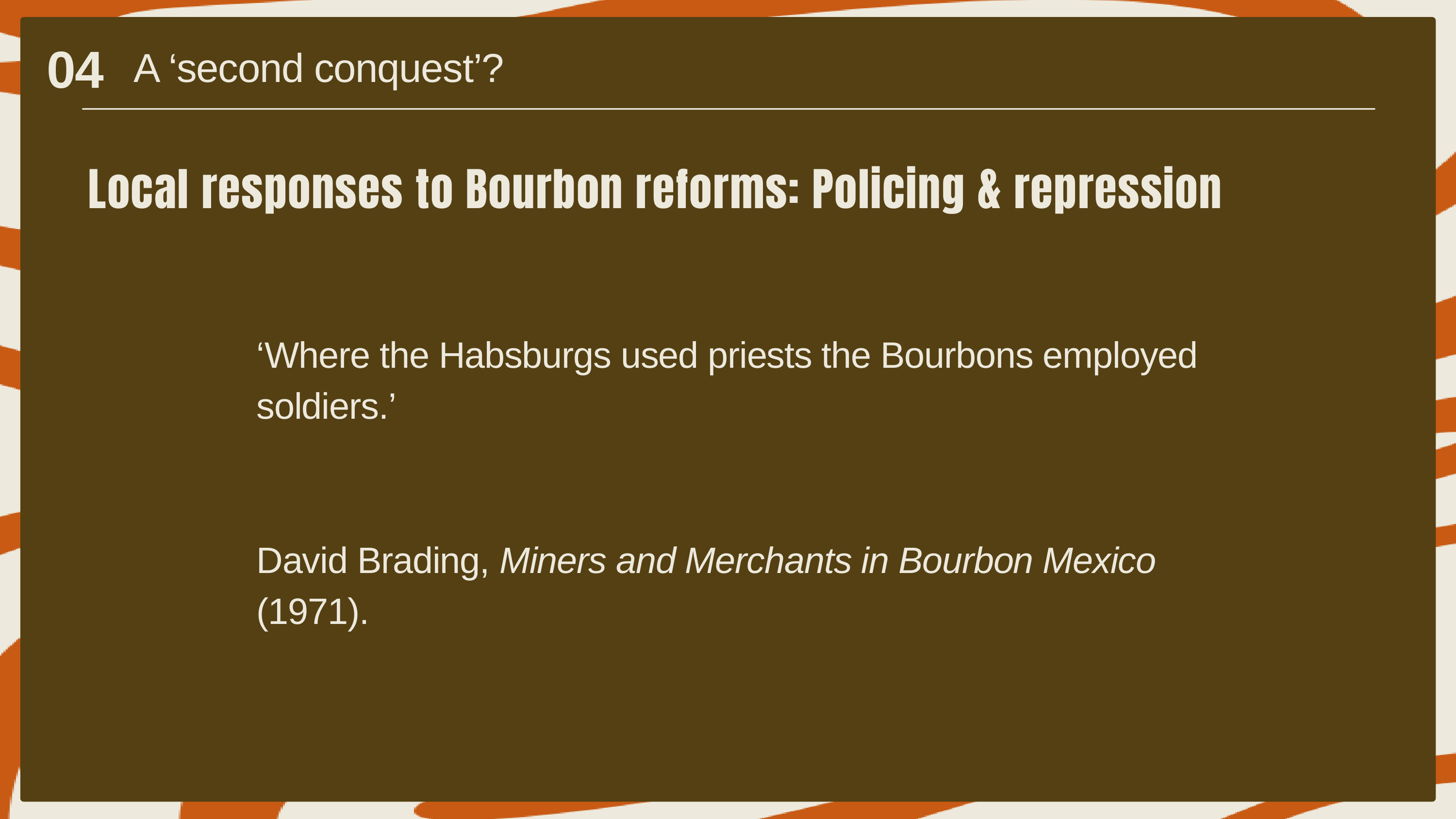

04
A ‘second conquest’?

Local responses to Bourbon reforms: Policing & repression
‘Where the Habsburgs used priests the Bourbons employed soldiers.’

David Brading, Miners and Merchants in Bourbon Mexico (1971).